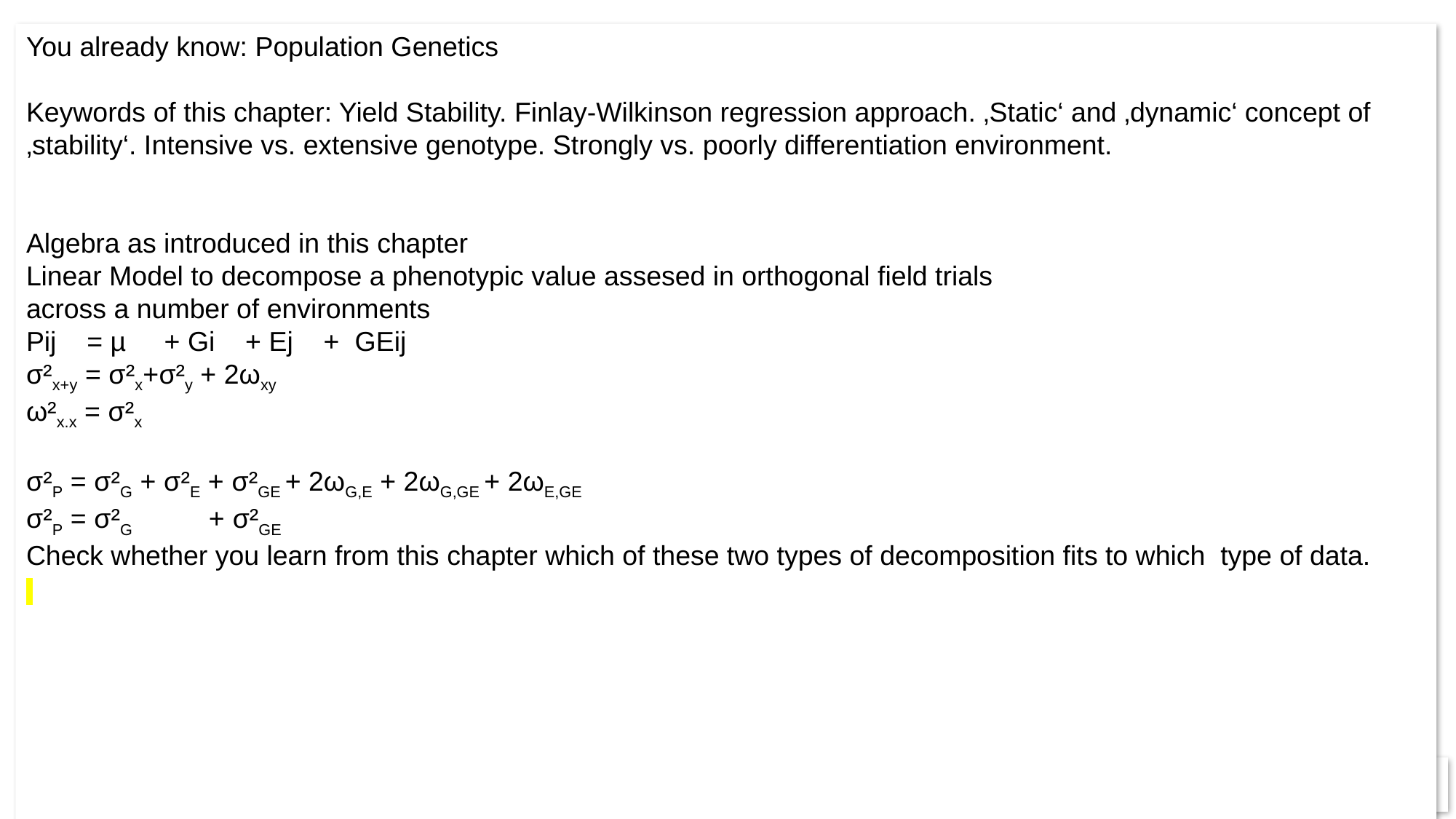

You already know: Population Genetics

Keywords of this chapter: Yield Stability. Finlay-Wilkinson regression approach. ‚Static‘ and ‚dynamic‘ concept of ‚stability‘. Intensive vs. extensive genotype. Strongly vs. poorly differentiation environment.

Algebra as introduced in this chapter
Linear Model to decompose a phenotypic value assesed in orthogonal field trials
across a number of environments
Pij    = µ     + Gi    + Ej    +  GEij
σ²x+y = σ²x+σ²y + 2ωxy
ω²x.x = σ²x

σ²P = σ²G + σ²E + σ²GE + 2ωG,E + 2ωG,GE + 2ωE,GE
σ²P = σ²G          + σ²GE
Check whether you learn from this chapter which of these two types of decomposition fits to which  type of data.

3